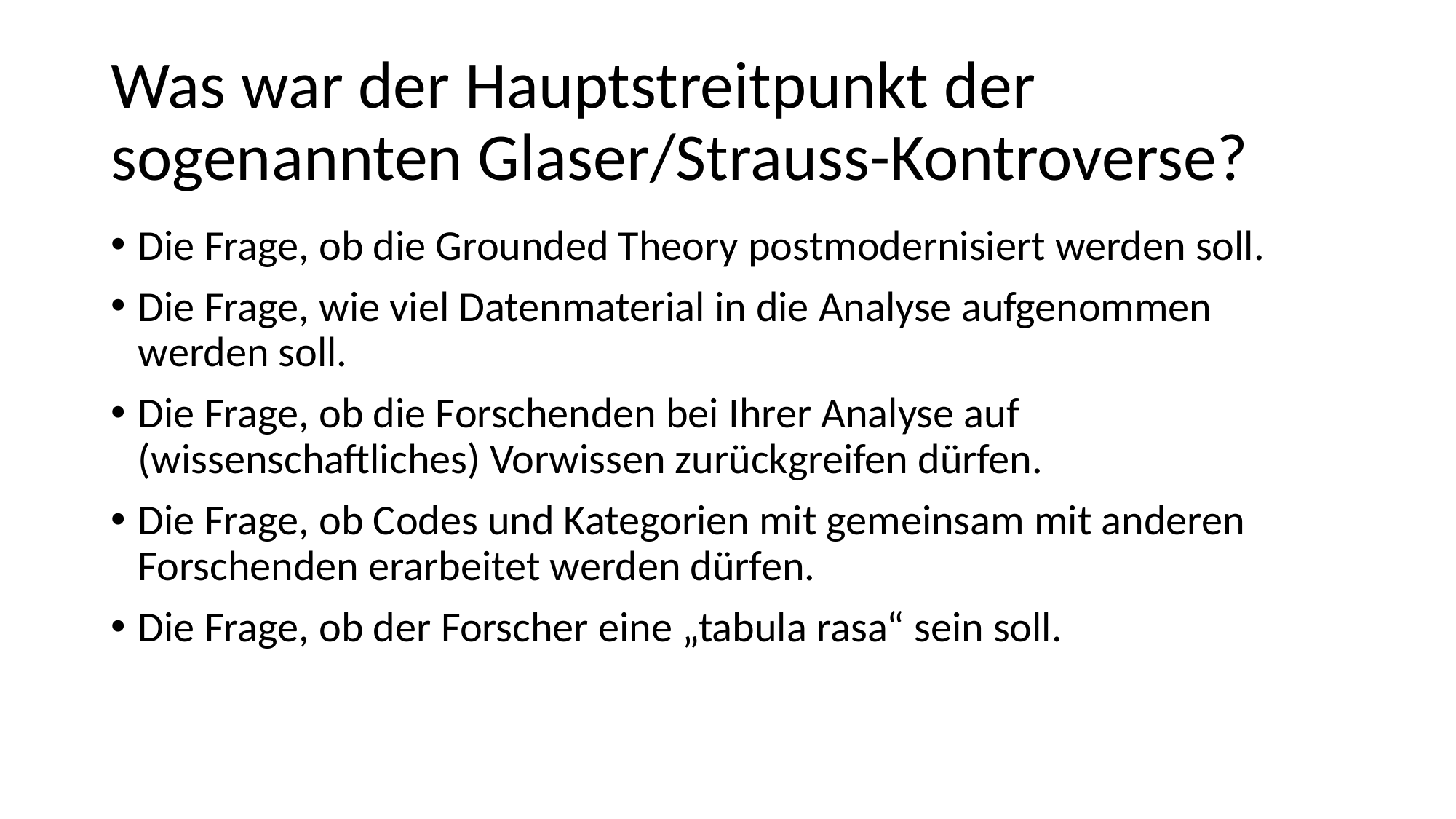

# Was war der Hauptstreitpunkt der sogenannten Glaser/Strauss-Kontroverse?
Die Frage, ob die Grounded Theory postmodernisiert werden soll.
Die Frage, wie viel Datenmaterial in die Analyse aufgenommen werden soll.
Die Frage, ob die Forschenden bei Ihrer Analyse auf (wissenschaftliches) Vorwissen zurückgreifen dürfen.
Die Frage, ob Codes und Kategorien mit gemeinsam mit anderen Forschenden erarbeitet werden dürfen.
Die Frage, ob der Forscher eine „tabula rasa“ sein soll.